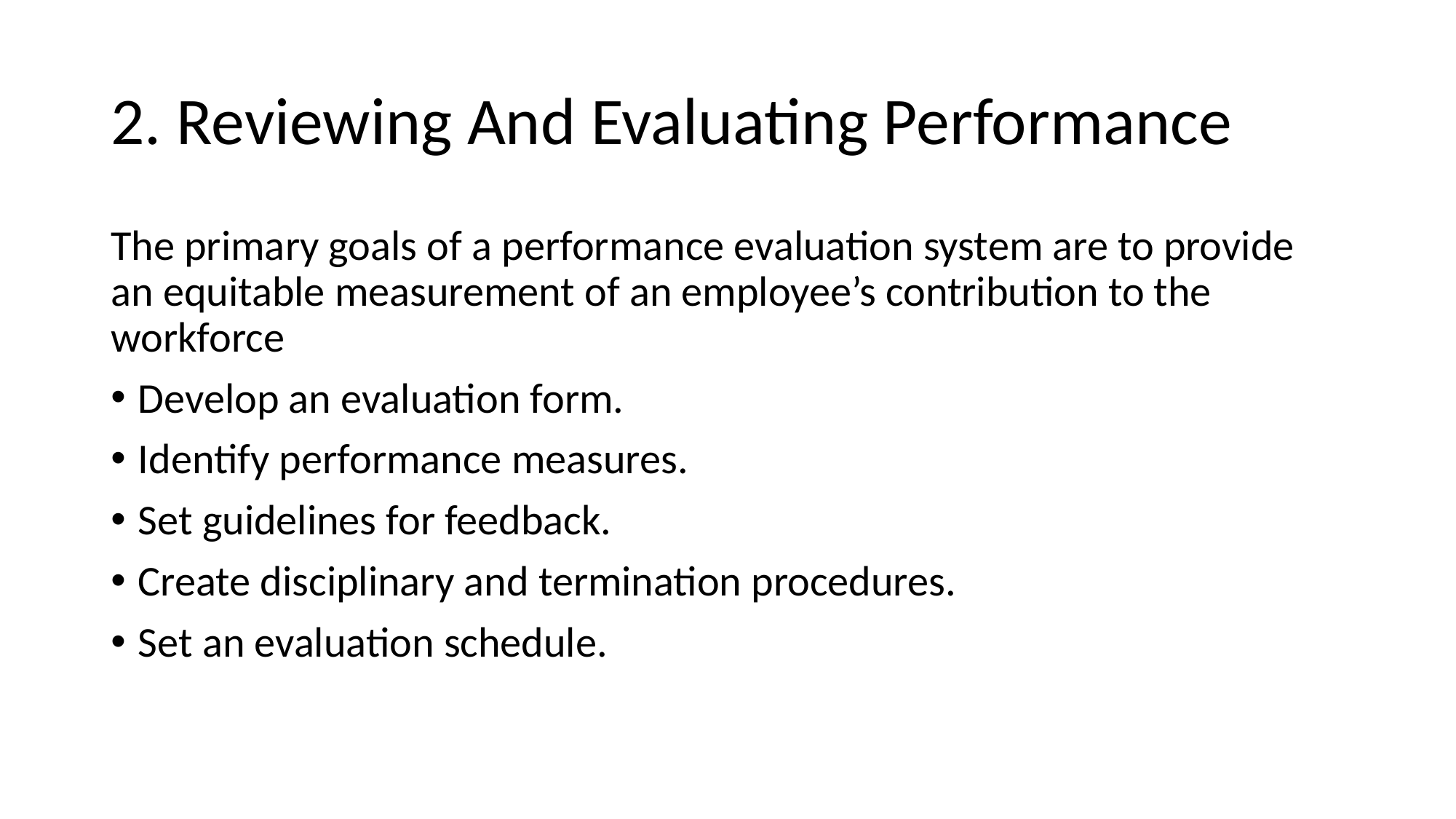

# 2. Reviewing And Evaluating Performance
The primary goals of a performance evaluation system are to provide an equitable measurement of an employee’s contribution to the workforce
Develop an evaluation form.
Identify performance measures.
Set guidelines for feedback.
Create disciplinary and termination procedures.
Set an evaluation schedule.